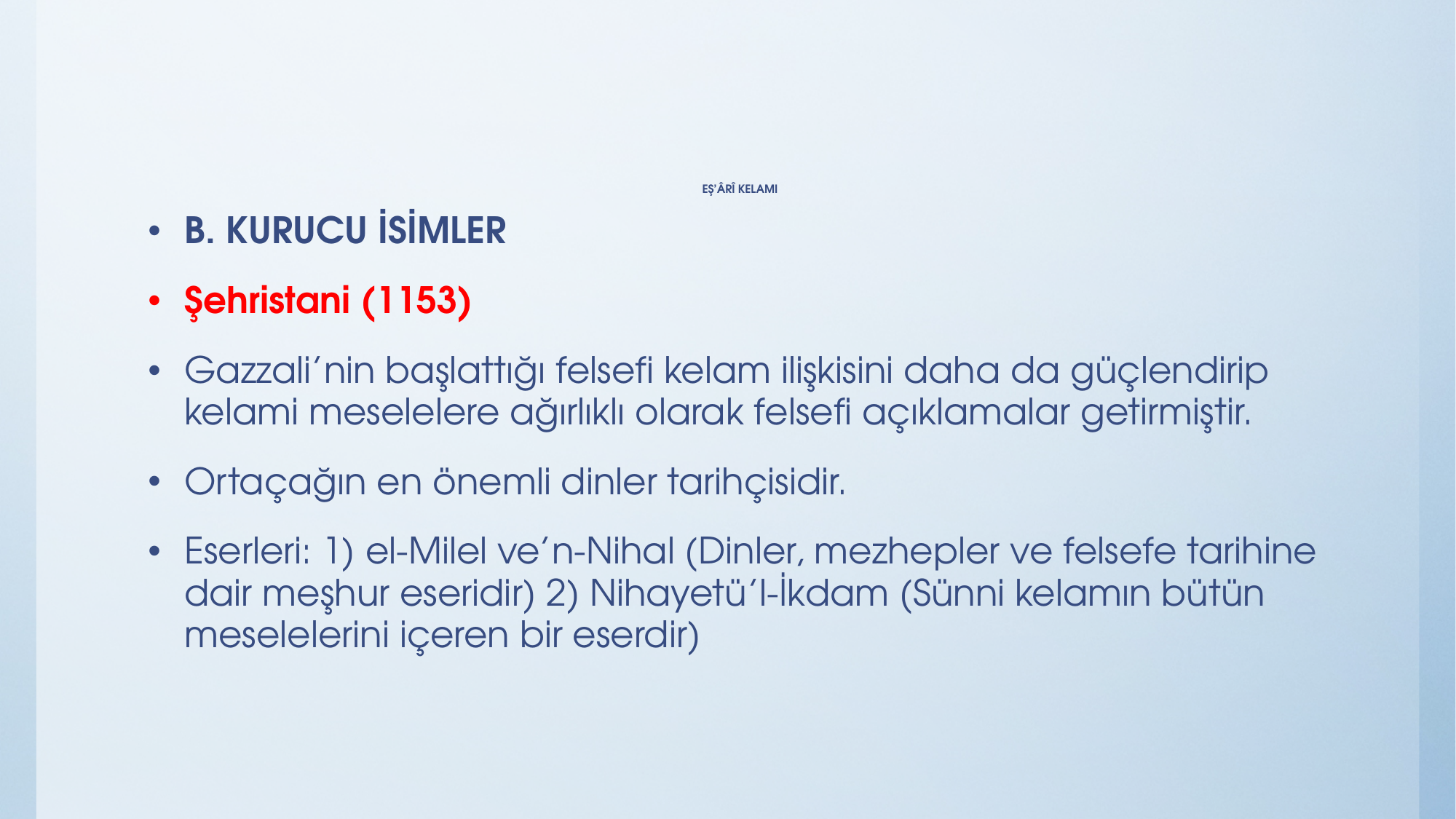

# EŞ’ÂRÎ KELAMI
B. KURUCU İSİMLER
Şehristani (1153)
Gazzali’nin başlattığı felsefi kelam ilişkisini daha da güçlendirip kelami meselelere ağırlıklı olarak felsefi açıklamalar getirmiştir.
Ortaçağın en önemli dinler tarihçisidir.
Eserleri: 1) el-Milel ve’n-Nihal (Dinler, mezhepler ve felsefe tarihine dair meşhur eseridir) 2) Nihayetü’l-İkdam (Sünni kelamın bütün meselelerini içeren bir eserdir)